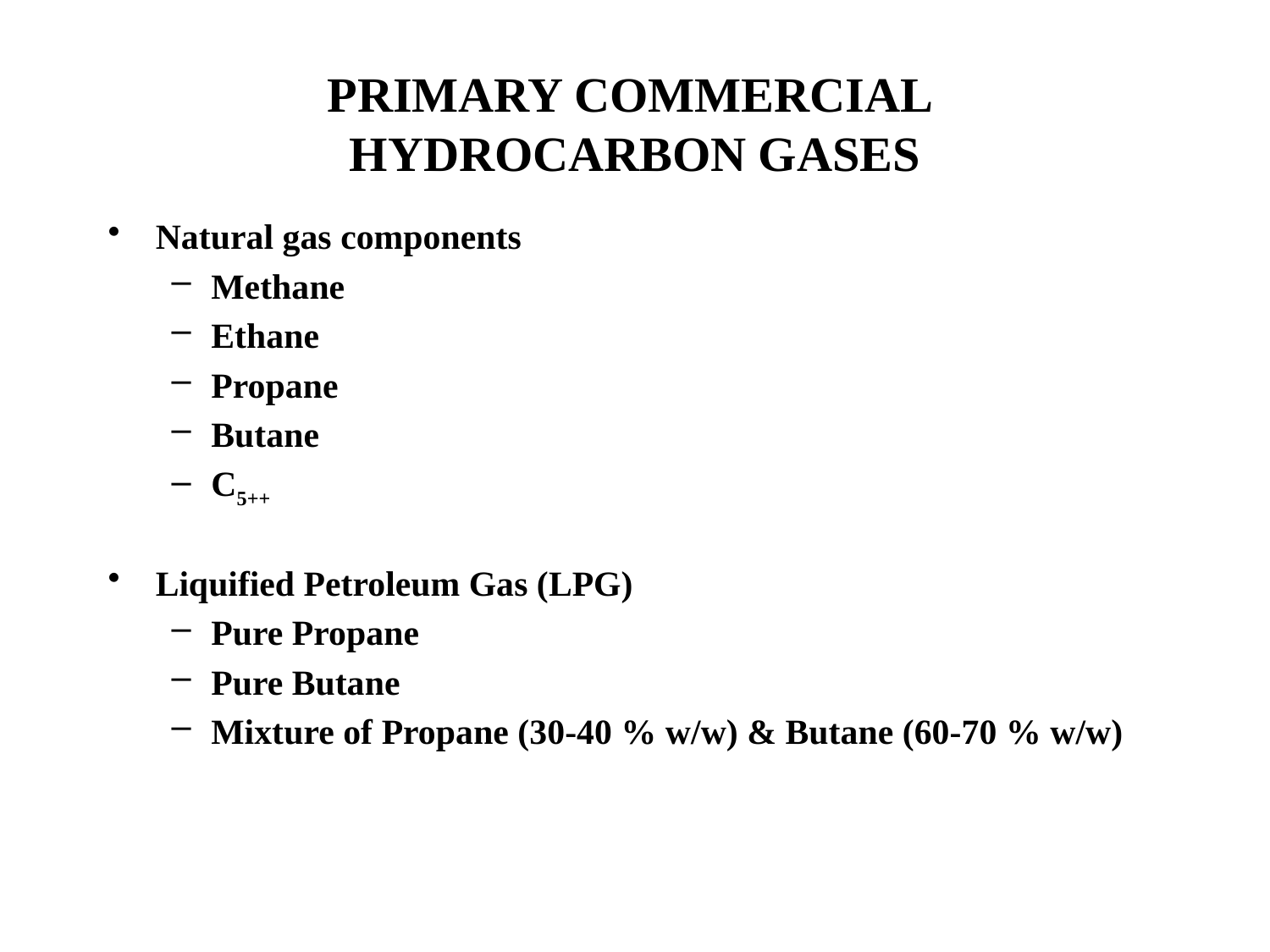

# PRIMARY COMMERCIAL HYDROCARBON GASES

Natural gas components
Methane
Ethane
Propane
Butane
C5++

Liquified Petroleum Gas (LPG)
Pure Propane
Pure Butane
Mixture of Propane (30-40 % w/w) & Butane (60-70 % w/w)